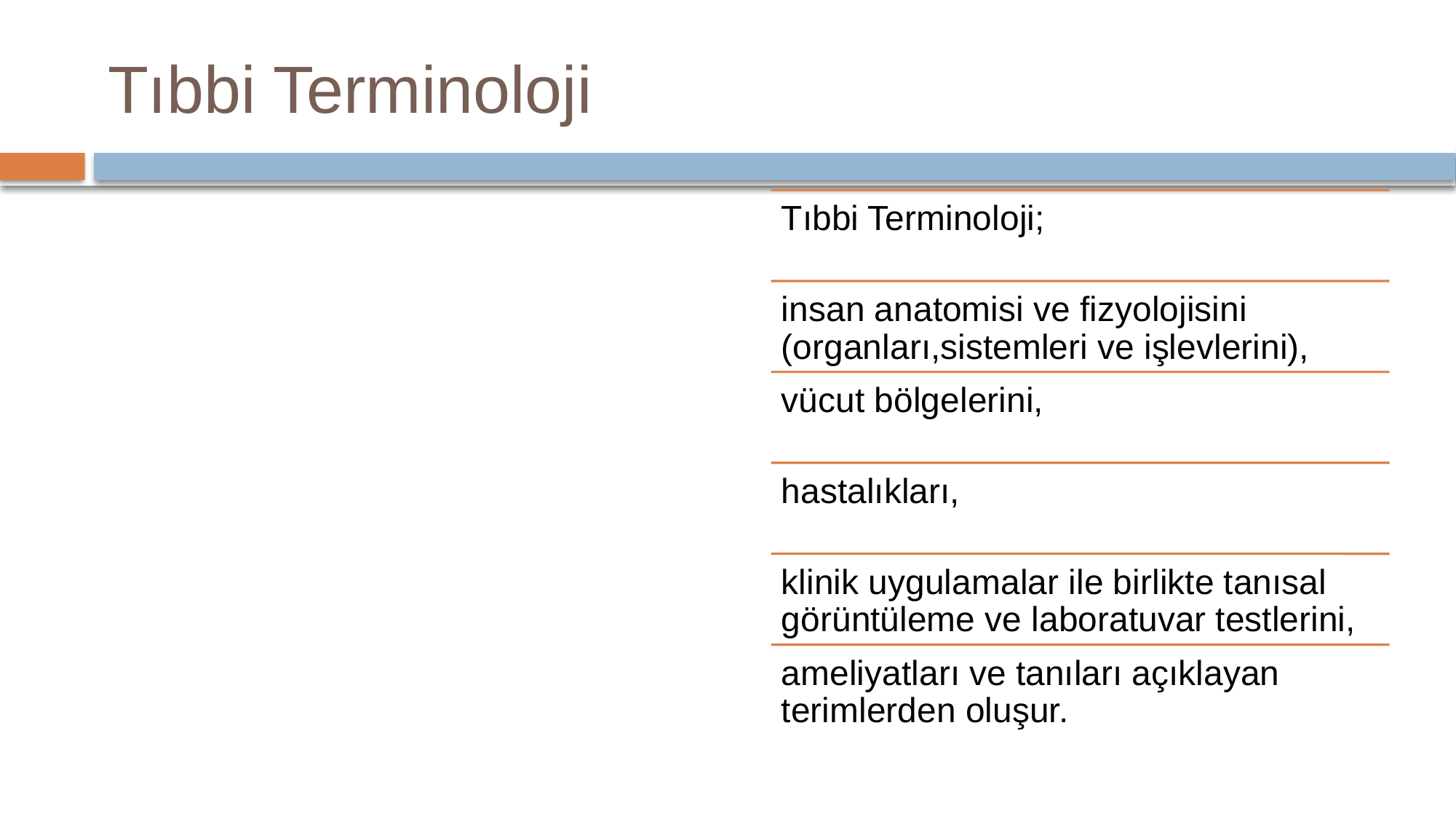

# Tıbbi Terminoloji

Tıbbi Terminoloji;
insan anatomisi ve fizyolojisini (organları,sistemleri ve işlevlerini),
vücut bölgelerini,
hastalıkları,
klinik uygulamalar ile birlikte tanısal görüntüleme ve laboratuvar testlerini,
ameliyatları ve tanıları açıklayan terimlerden oluşur.